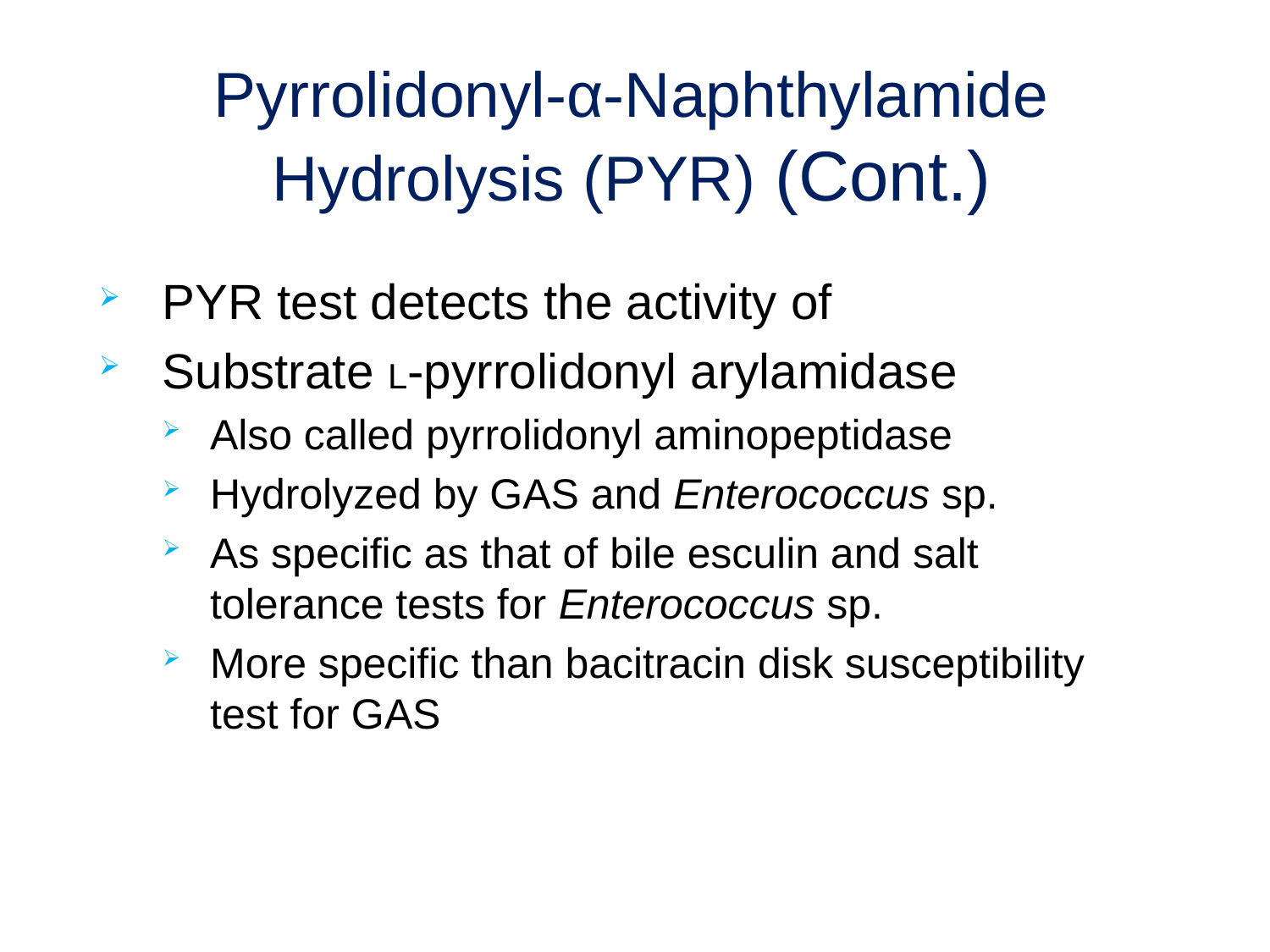

# Pyrrolidonyl-α-Naphthylamide Hydrolysis (PYR) (Cont.)
PYR test detects the activity of
Substrate L-pyrrolidonyl arylamidase
Also called pyrrolidonyl aminopeptidase
Hydrolyzed by GAS and Enterococcus sp.
As specific as that of bile esculin and salt tolerance tests for Enterococcus sp.
More specific than bacitracin disk susceptibility test for GAS